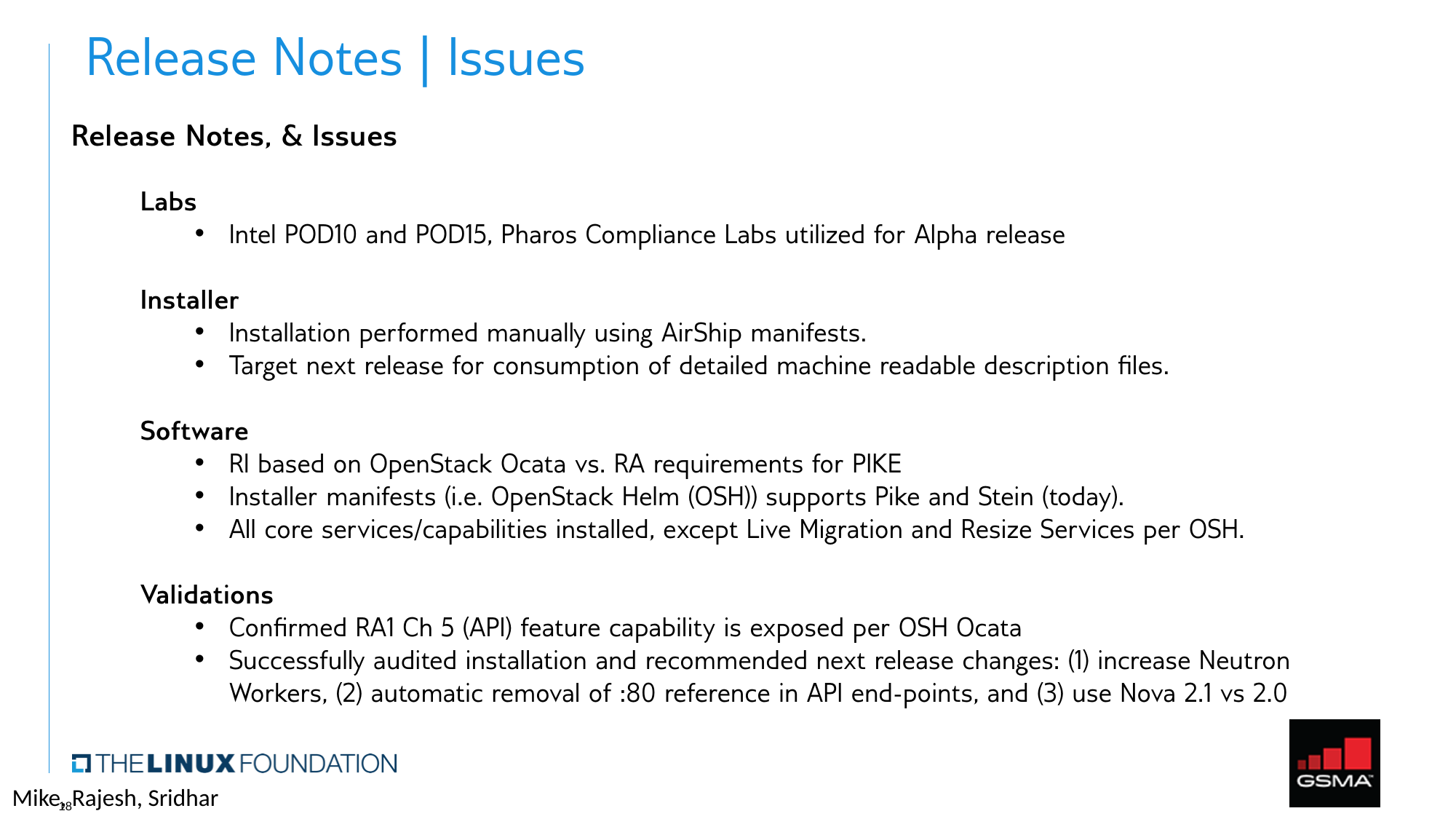

# Release Notes | Issues
Release Notes, & Issues

Labs
Intel POD10 and POD15, Pharos Compliance Labs utilized for Alpha release

Installer
Installation performed manually using AirShip manifests.
Target next release for consumption of detailed machine readable description files.

Software
RI based on OpenStack Ocata vs. RA requirements for PIKE
Installer manifests (i.e. OpenStack Helm (OSH)) supports Pike and Stein (today).
All core services/capabilities installed, except Live Migration and Resize Services per OSH.

Validations
Confirmed RA1 Ch 5 (API) feature capability is exposed per OSH Ocata
Successfully audited installation and recommended next release changes: (1) increase Neutron Workers, (2) automatic removal of :80 reference in API end-points, and (3) use Nova 2.1 vs 2.0
Mike, Rajesh, Sridhar
18